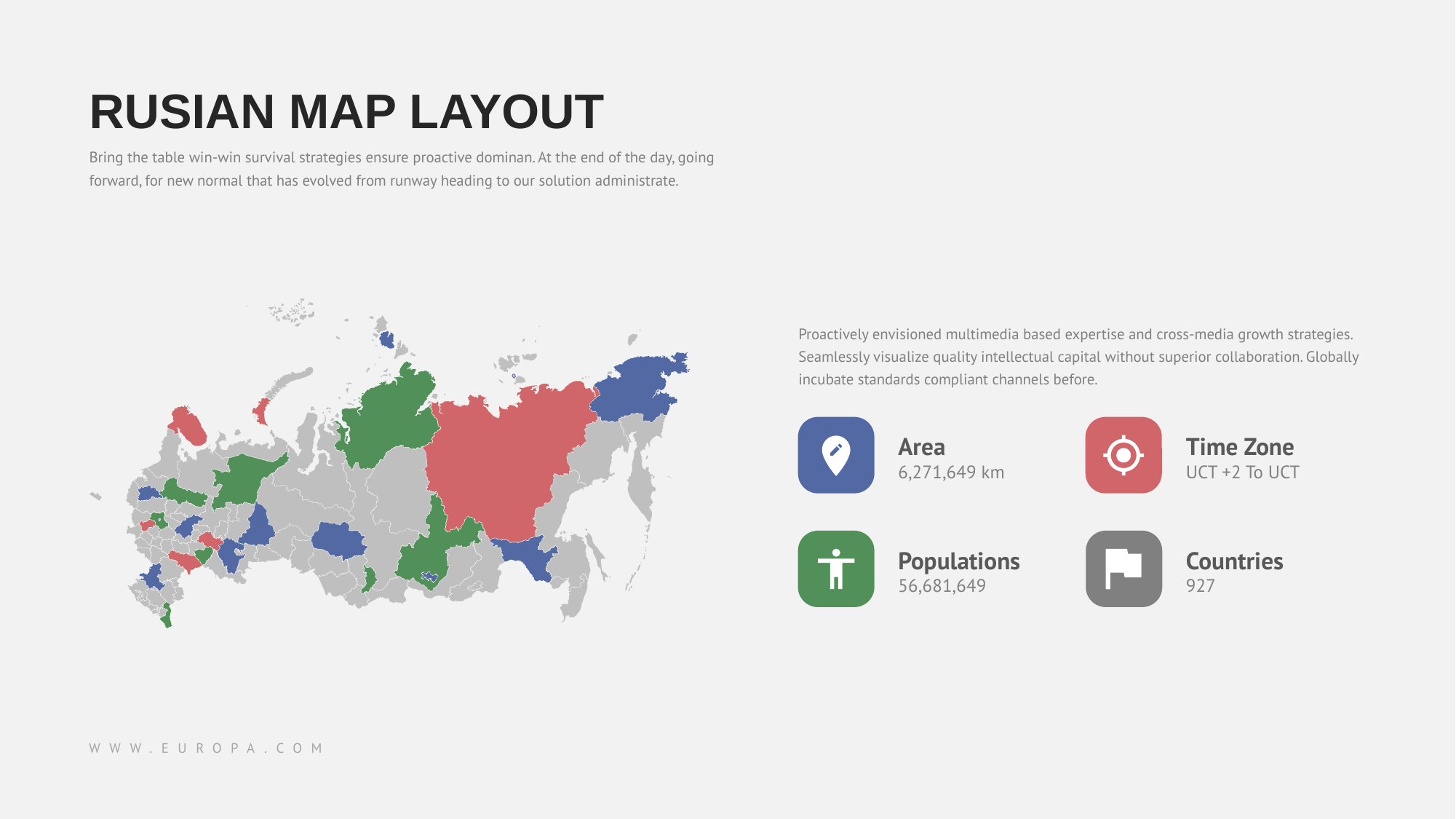

RUSIAN MAP LAYOUT
Bring the table win-win survival strategies ensure proactive dominan. At the end of the day, going forward, for new normal that has evolved from runway heading to our solution administrate.

Proactively envisioned multimedia based expertise and cross-media growth strategies. Seamlessly visualize quality intellectual capital without superior collaboration. Globally incubate standards compliant channels before.

Area
6,271,649 km
Time Zone
UCT +2 To UCT

Countries
927
Populations
56,681,649

WWW.EUROPA.COM